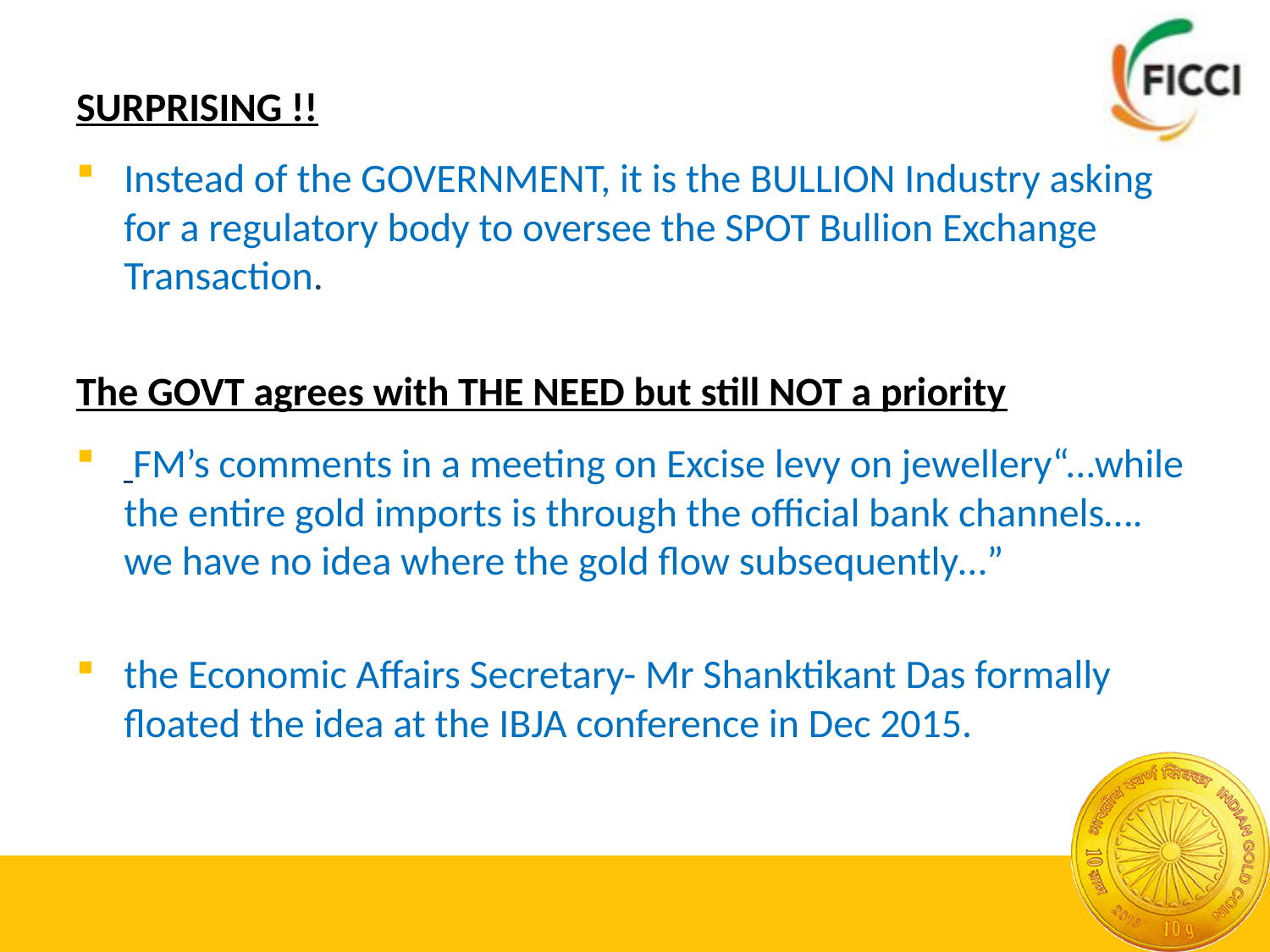

SURPRISING !!

Instead of the GOVERNMENT, it is the BULLION Industry asking for a regulatory body to oversee the SPOT Bullion Exchange Transaction.

The GOVT agrees with THE NEED but still NOT a priority

 FM’s comments in a meeting on Excise levy on jewellery“...while the entire gold imports is through the official bank channels…. we have no idea where the gold flow subsequently…”

the Economic Affairs Secretary- Mr Shanktikant Das formally floated the idea at the IBJA conference in Dec 2015.